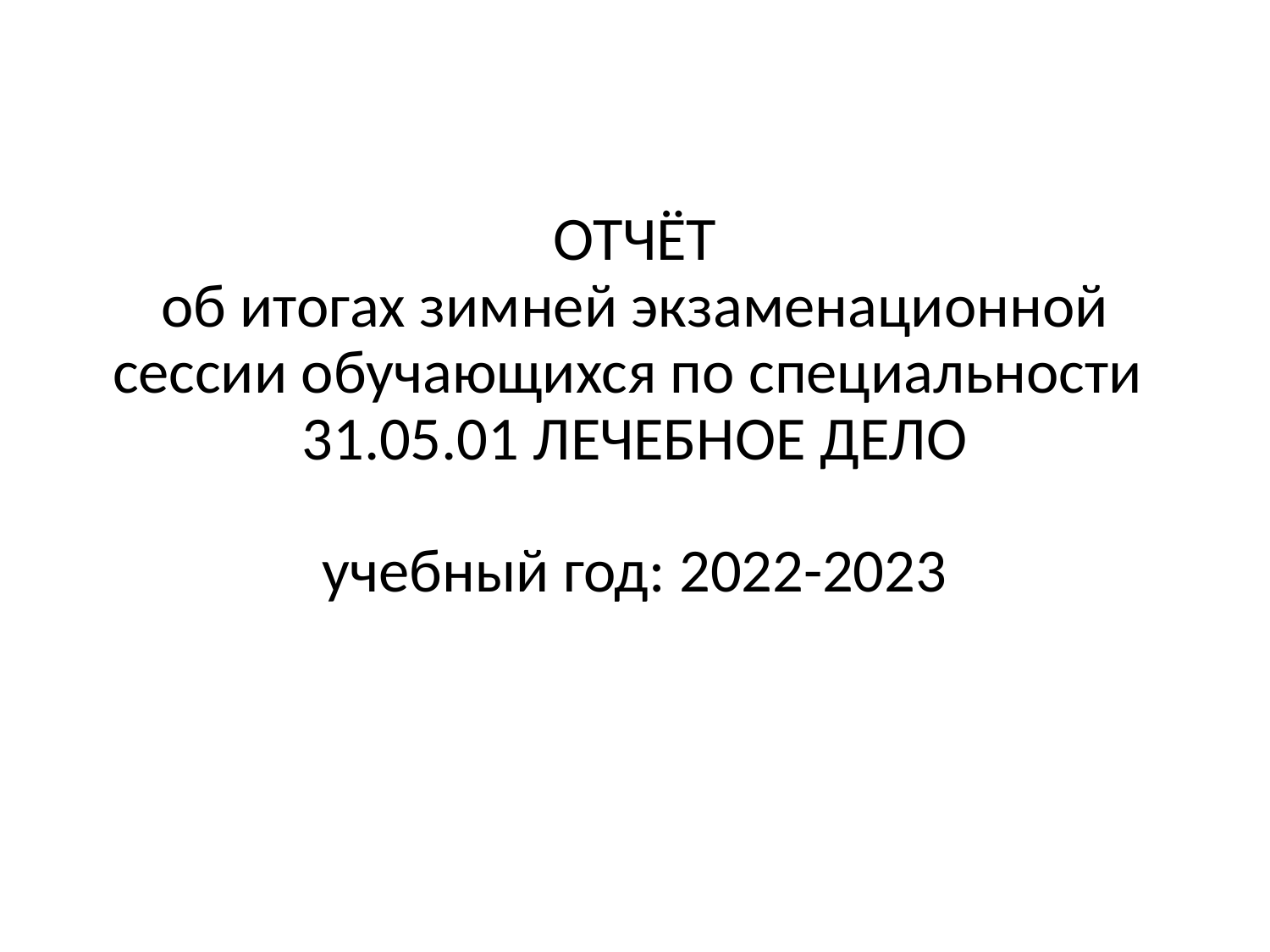

# ОТЧЁТ об итогах зимней экзаменационной сессии обучающихся по специальности 31.05.01 ЛЕЧЕБНОЕ ДЕЛО учебный год: 2022-2023